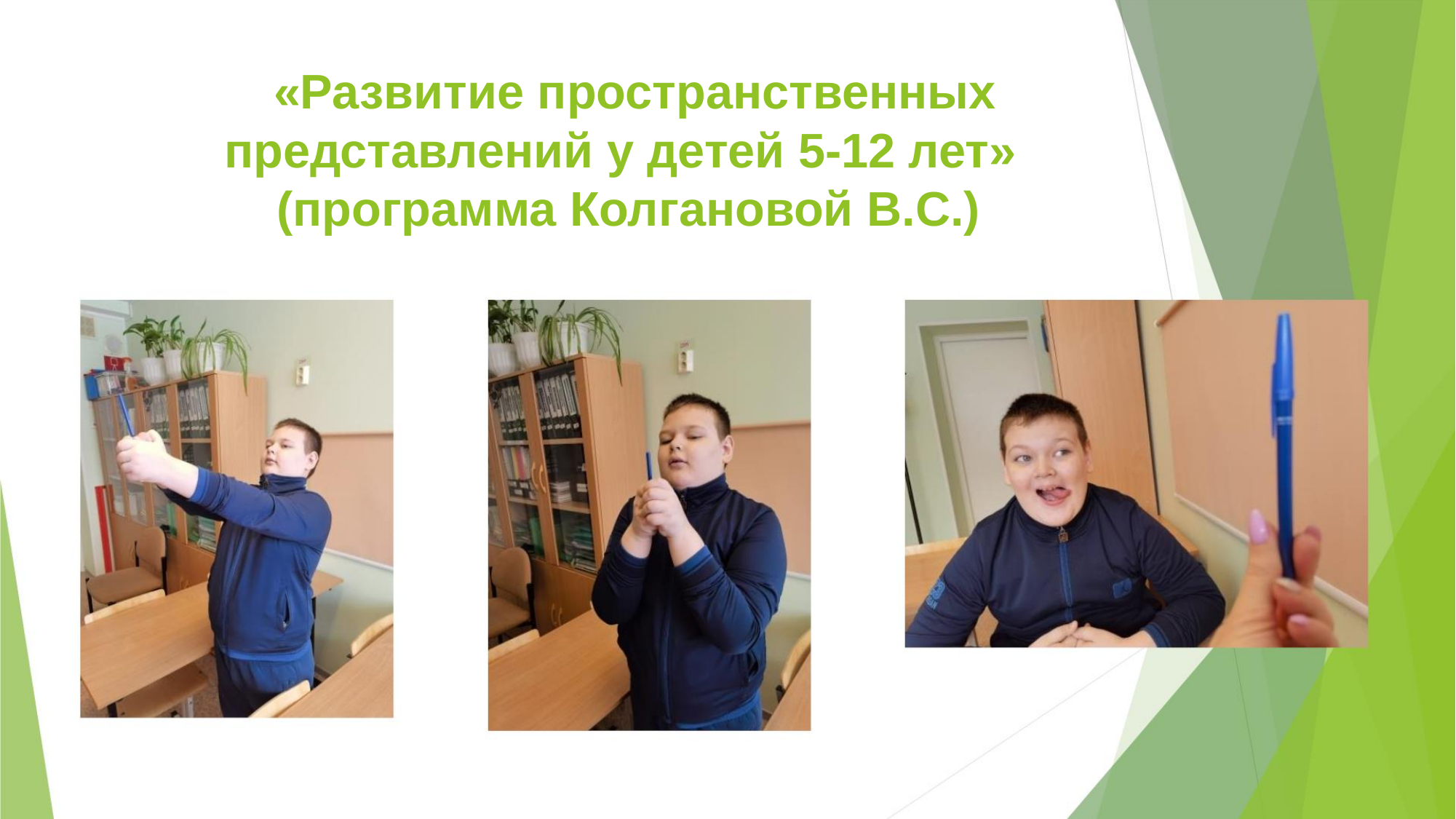

«Развитие пространственных
представлений у детей 5-12 лет»
(программа Колгановой В.С.)